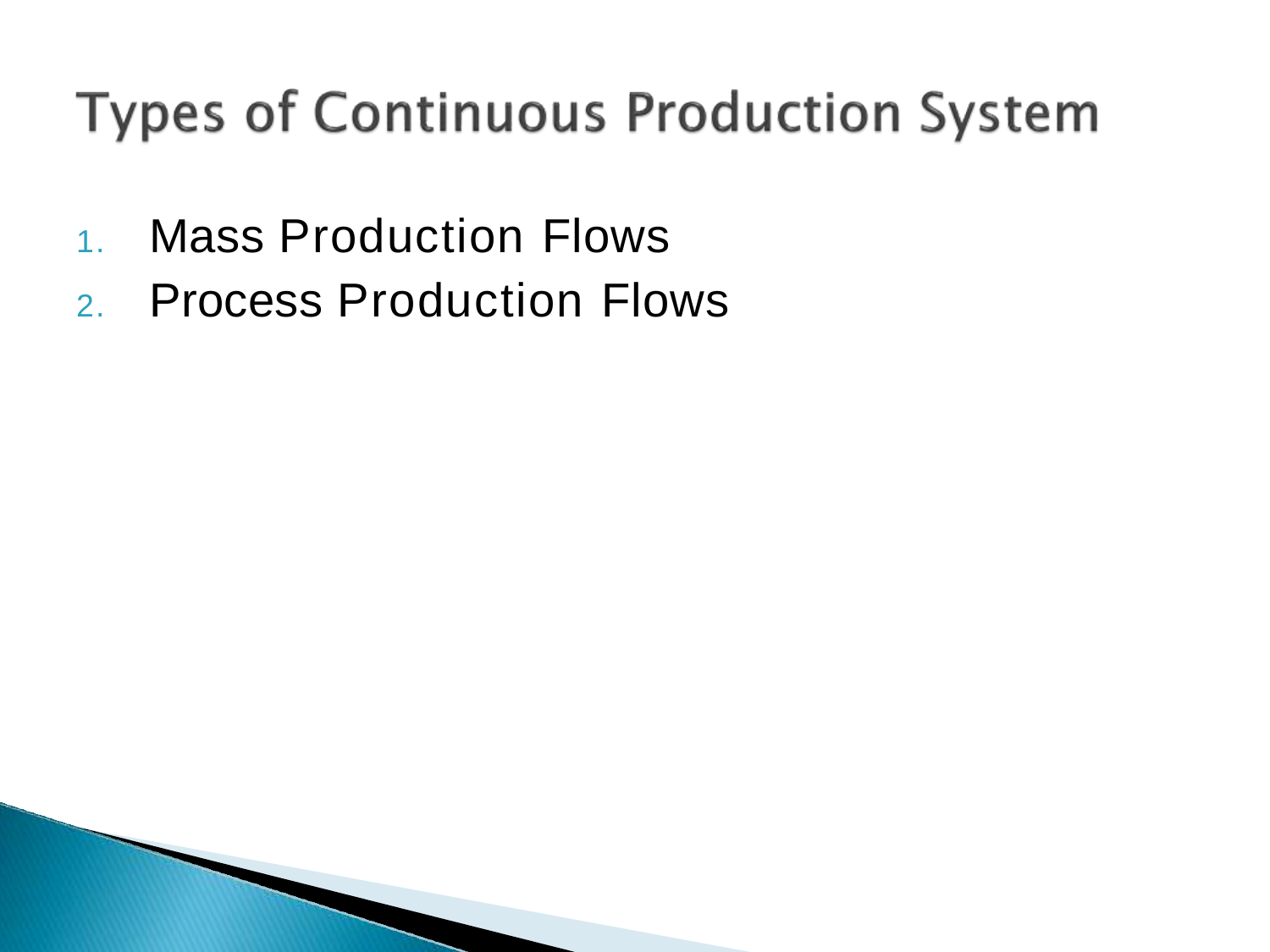

# 1.	Mass Production Flows
2.	Process Production Flows